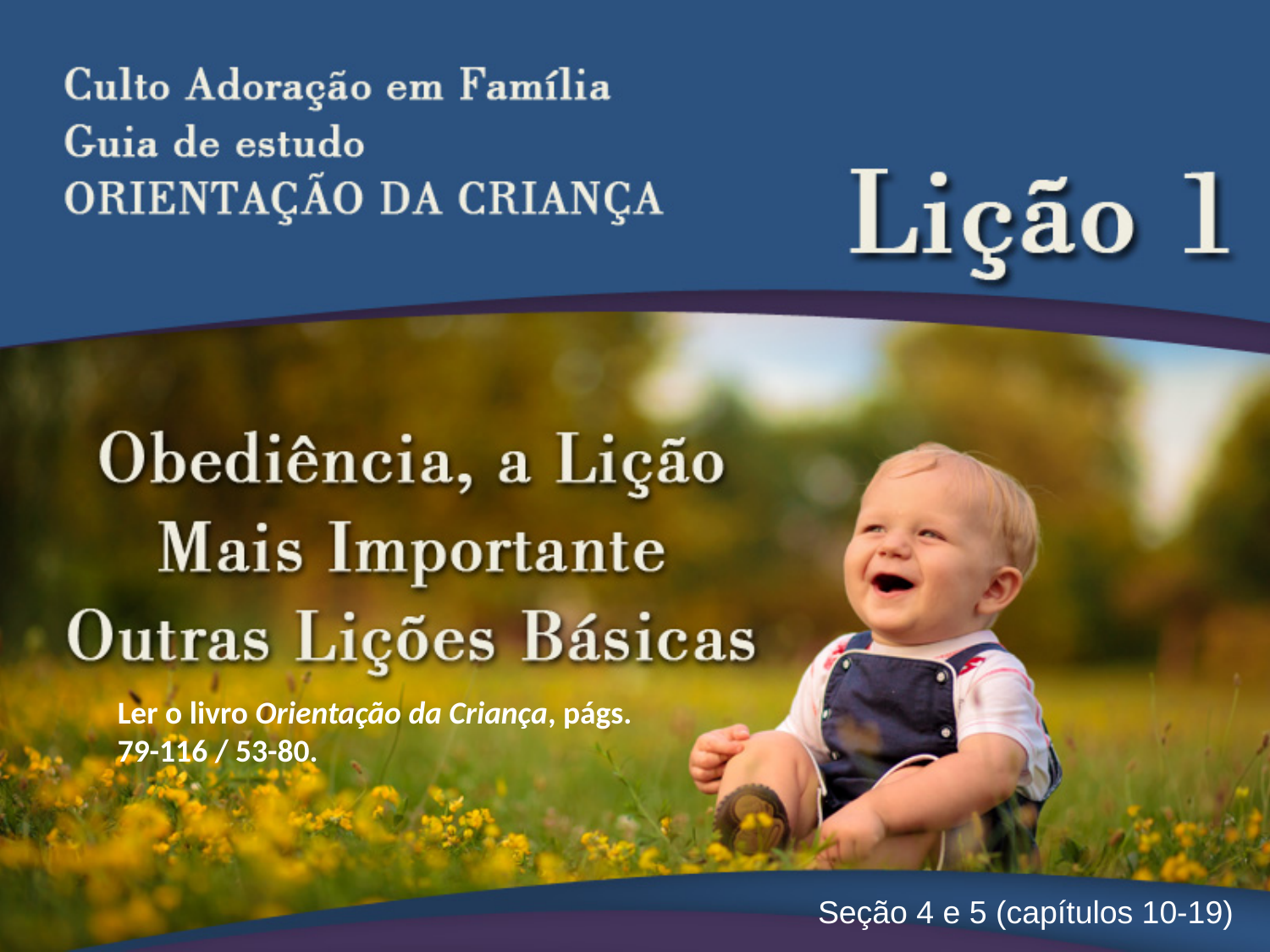

Ler o livro Orientação da Criança, págs. 79-116 / 53-80.
Seção 4 e 5 (capítulos 10-19)